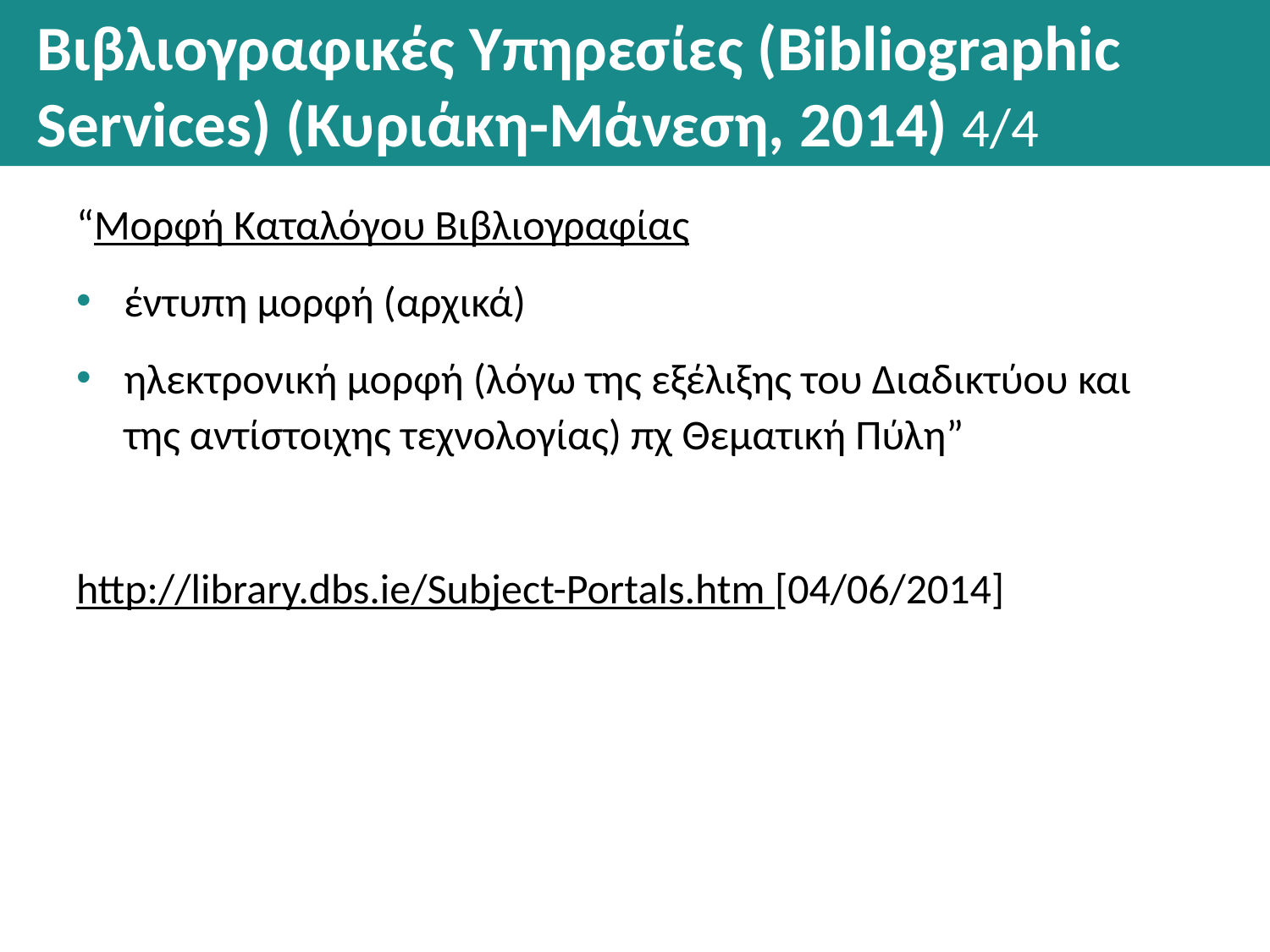

# Βιβλιογραφικές Υπηρεσίες (Bibliographic Services) (Κυριάκη-Μάνεση, 2014) 4/4
“Μορφή Καταλόγου Βιβλιογραφίας
έντυπη μορφή (αρχικά)
ηλεκτρονική μορφή (λόγω της εξέλιξης του Διαδικτύου και της αντίστοιχης τεχνολογίας) πχ Θεματική Πύλη”

http://library.dbs.ie/Subject-Portals.htm [04/06/2014]